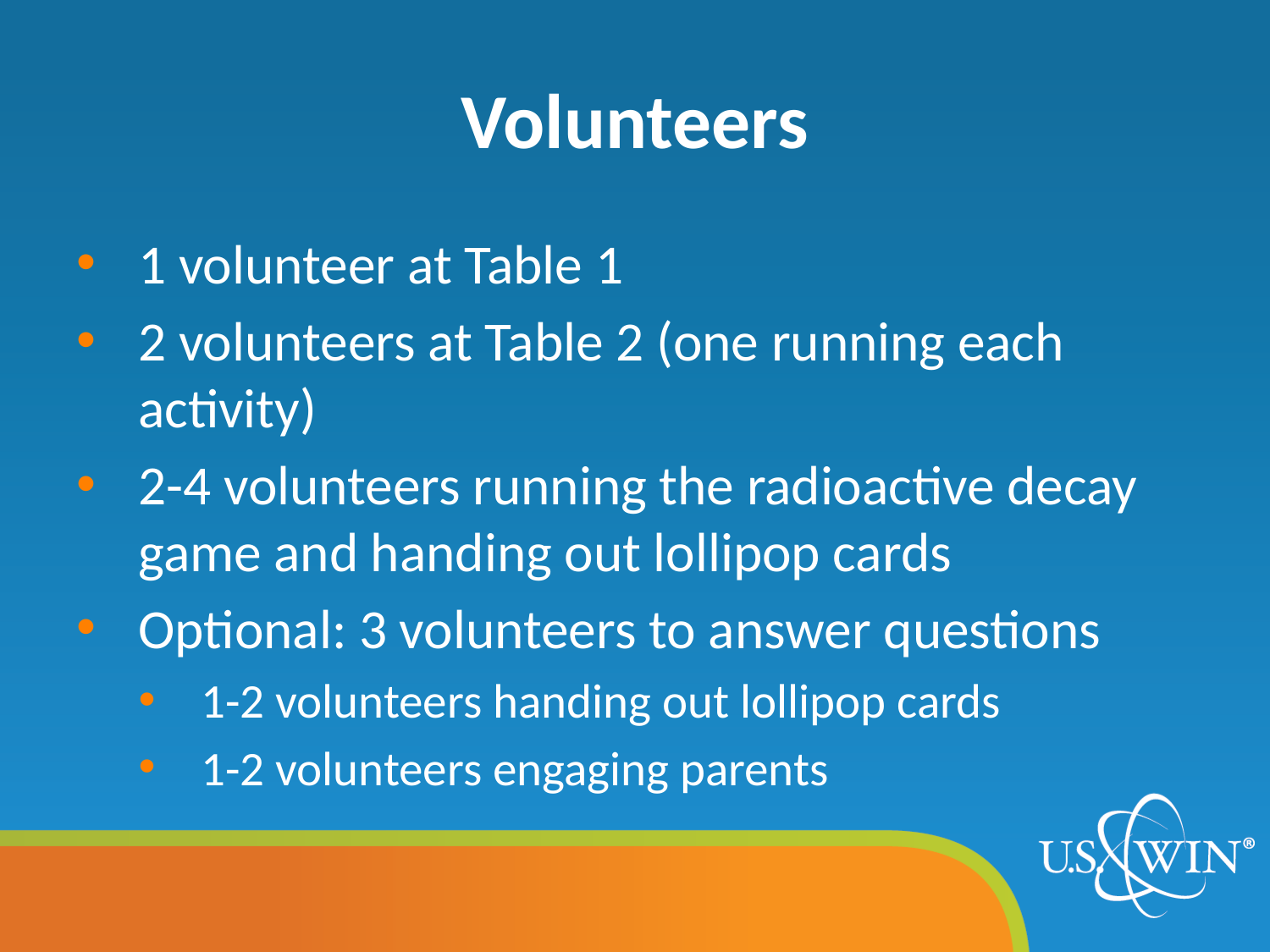

# Volunteers
1 volunteer at Table 1
2 volunteers at Table 2 (one running each activity)
2-4 volunteers running the radioactive decay game and handing out lollipop cards
Optional: 3 volunteers to answer questions
1-2 volunteers handing out lollipop cards
1-2 volunteers engaging parents